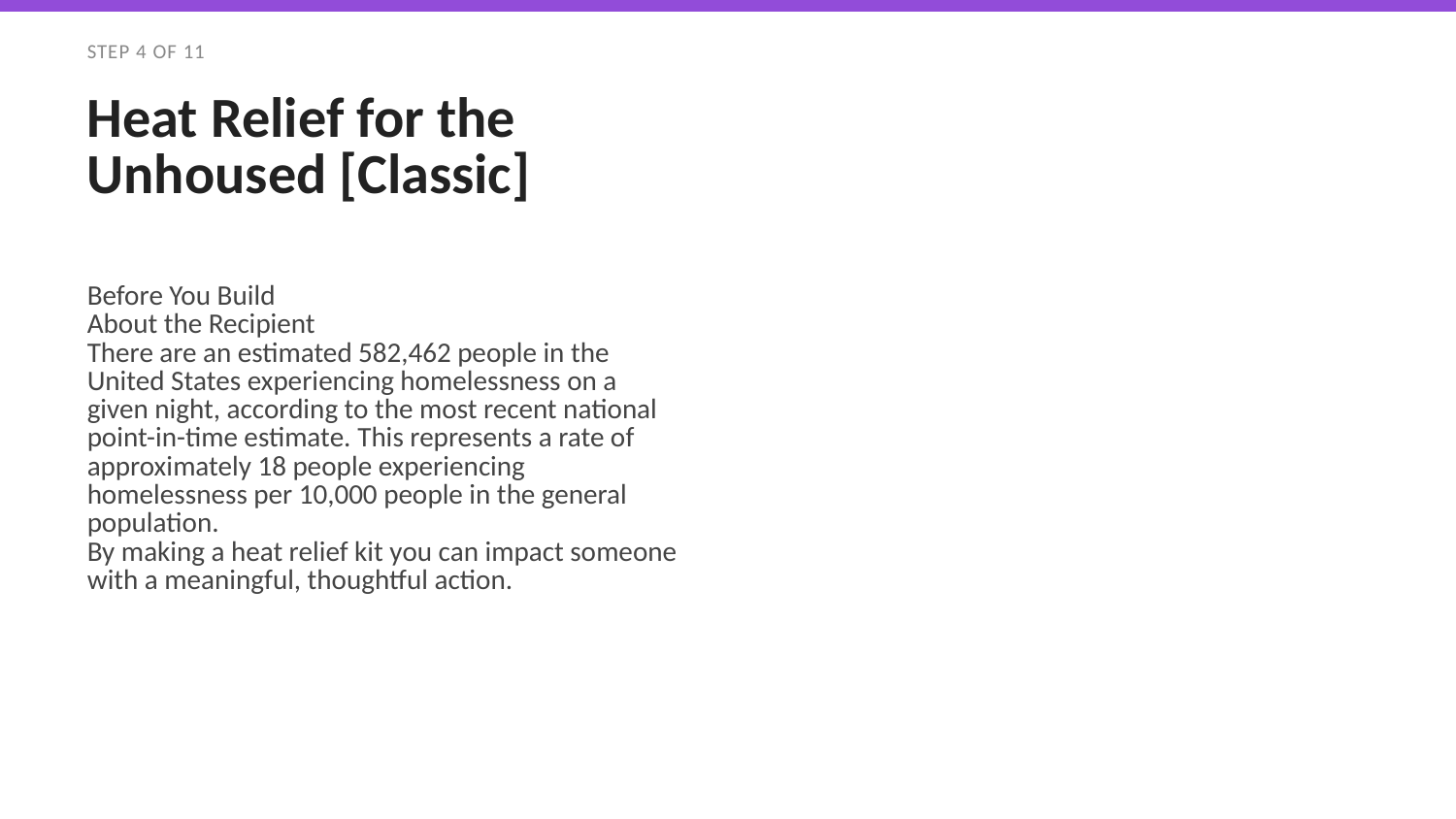

STEP 4 OF 11
Heat Relief for the Unhoused [Classic]
Before You Build
About the Recipient
There are an estimated 582,462 people in the United States experiencing homelessness on a given night, according to the most recent national point-in-time estimate. This represents a rate of approximately 18 people experiencing homelessness per 10,000 people in the general population.
By making a heat relief kit you can impact someone with a meaningful, thoughtful action.